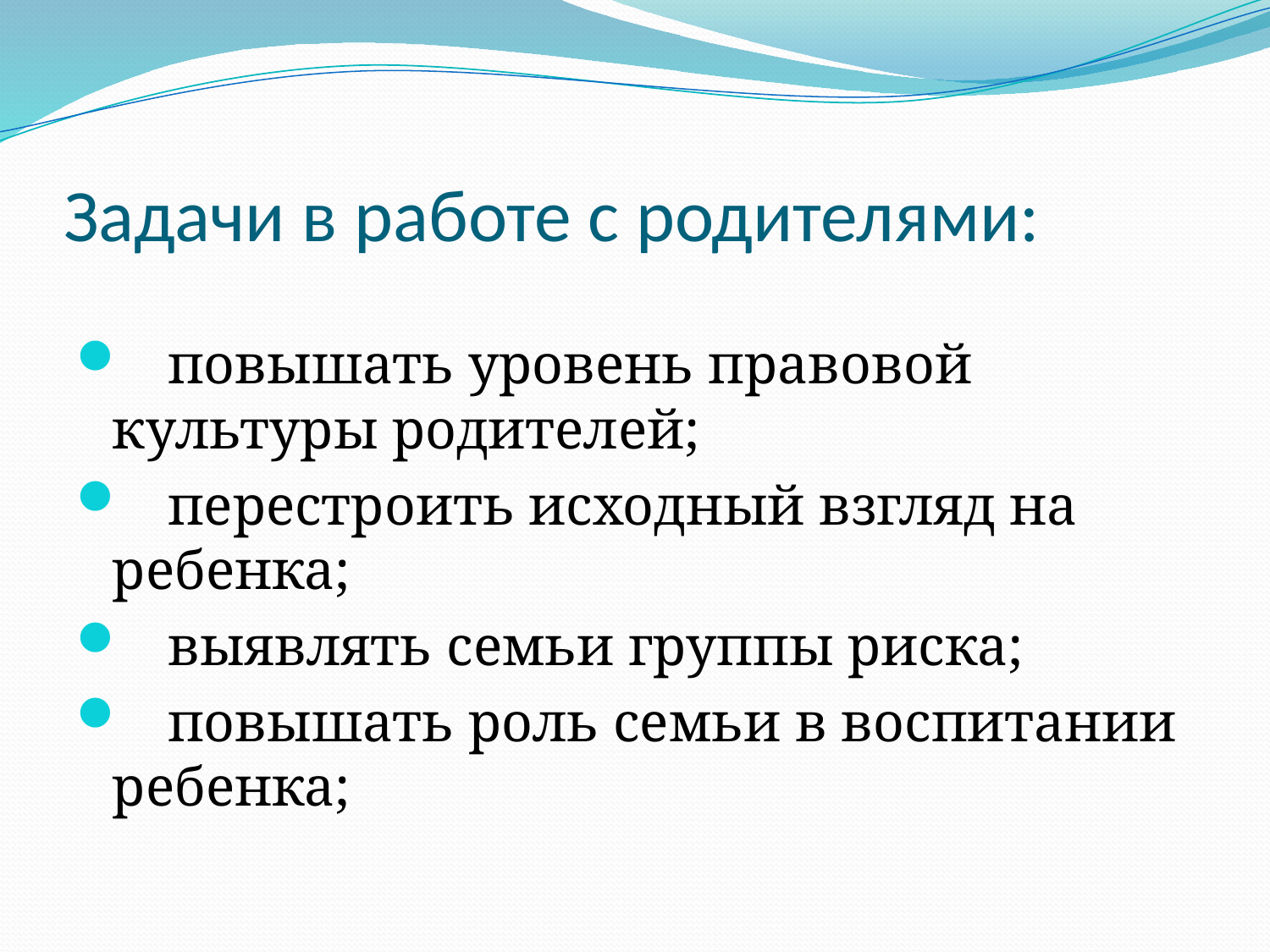

# Задачи в работе с родителями:

   повышать уровень правовой культуры родителей;
   перестроить исходный взгляд на ребенка;
   выявлять семьи группы риска;
   повышать роль семьи в воспитании ребенка;